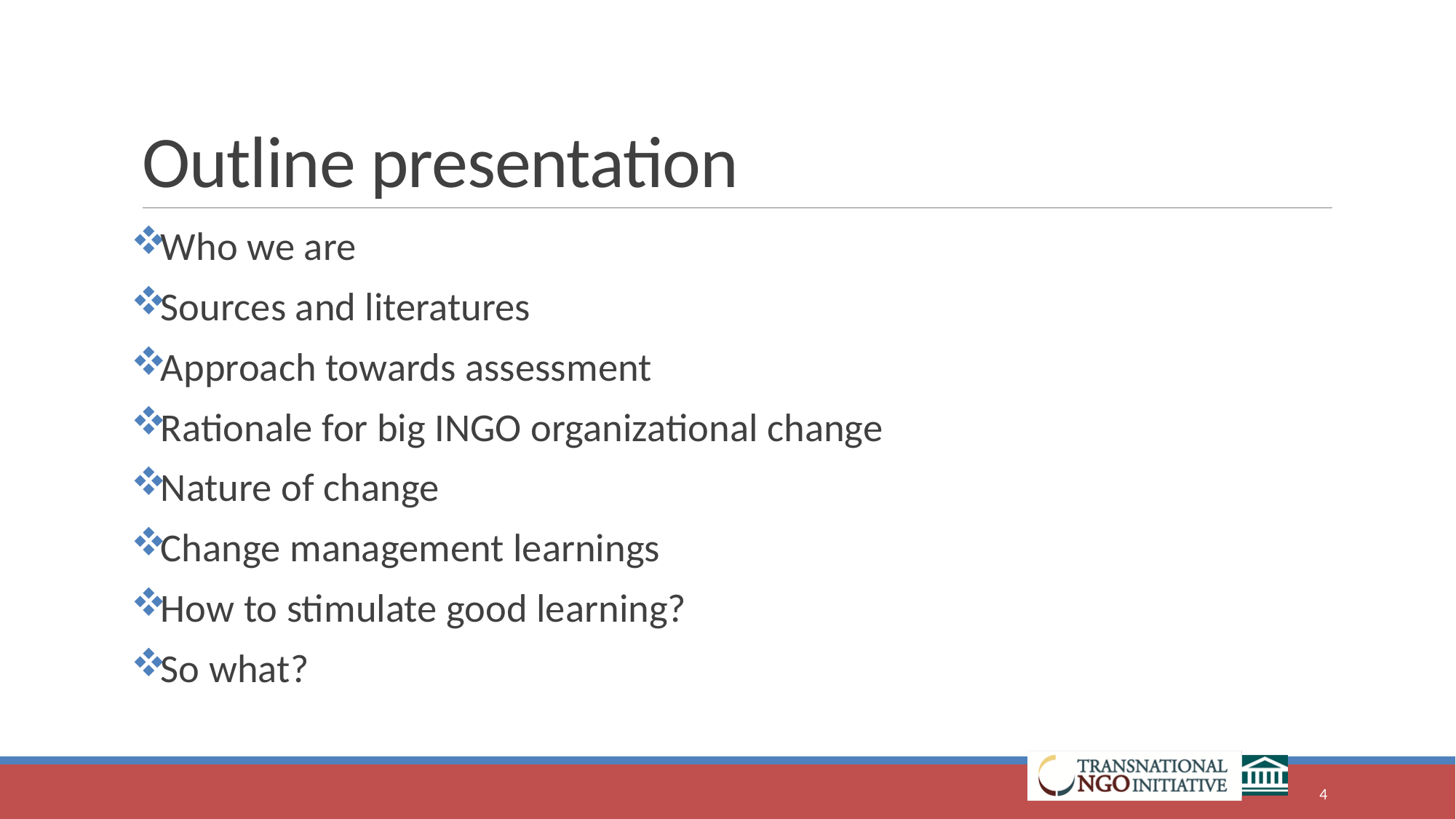

# Outline presentation
Who we are
Sources and literatures
Approach towards assessment
Rationale for big INGO organizational change
Nature of change
Change management learnings
How to stimulate good learning?
So what?

4